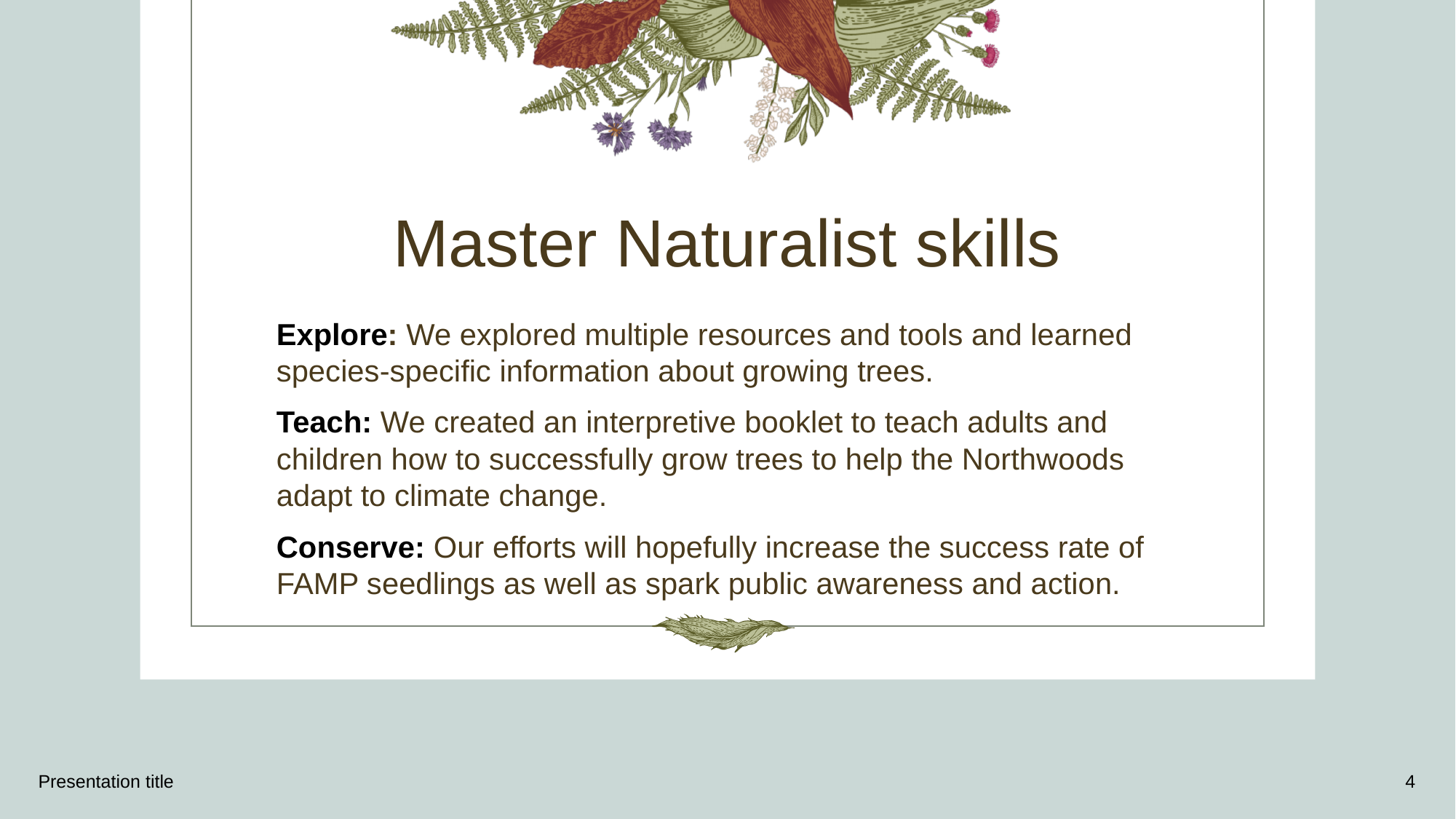

# Master Naturalist skills
Explore: We explored multiple resources and tools and learned species-specific information about growing trees.
Teach: We created an interpretive booklet to teach adults and children how to successfully grow trees to help the Northwoods adapt to climate change.
Conserve: Our efforts will hopefully increase the success rate of FAMP seedlings as well as spark public awareness and action.
Presentation title
4